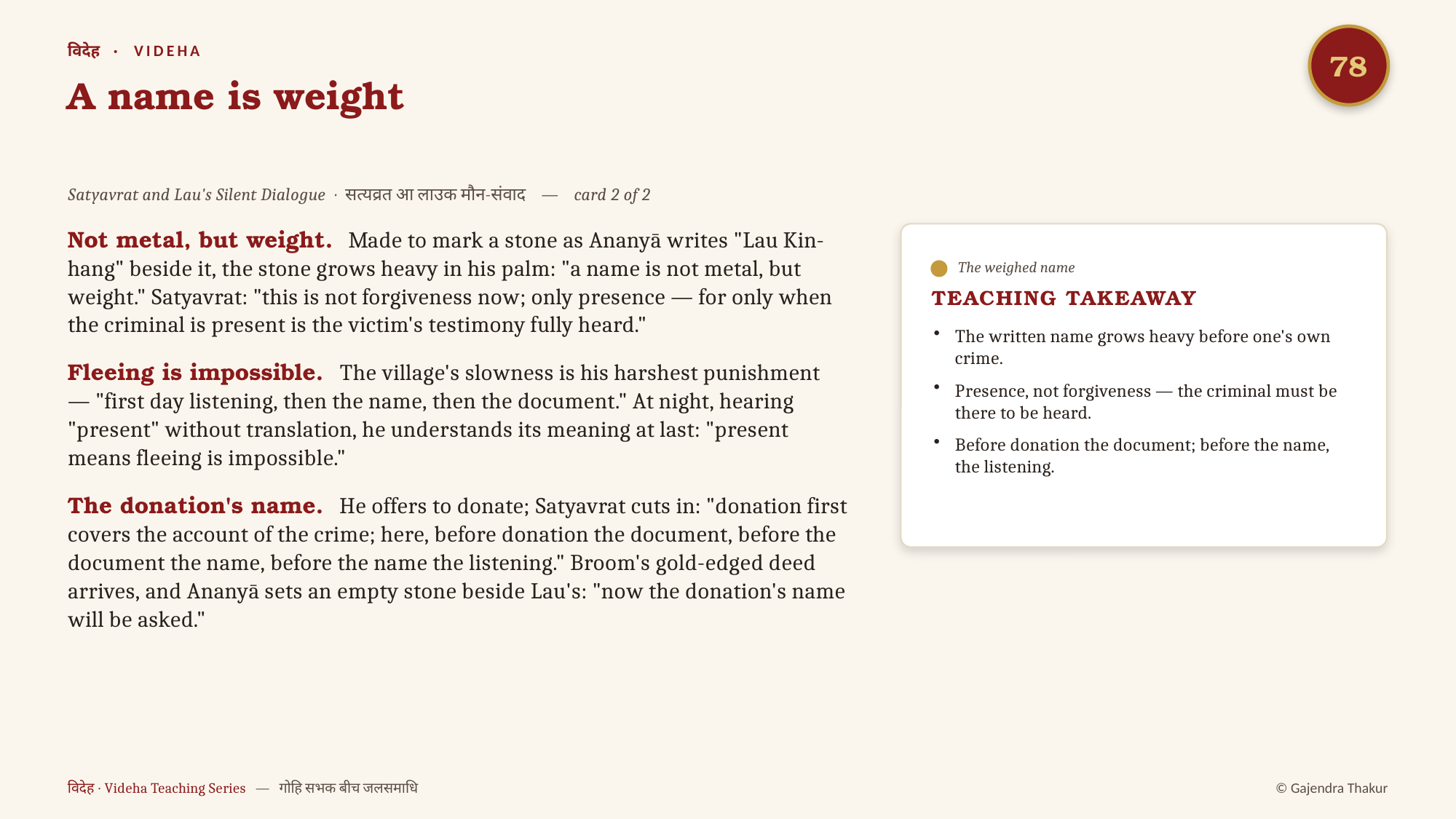

78
विदेह  ·  VIDEHA
A name is weight
Satyavrat and Lau's Silent Dialogue  ·  सत्यव्रत आ लाउक मौन-संवाद    —    card 2 of 2
Not metal, but weight.  Made to mark a stone as Ananyā writes "Lau Kin-hang" beside it, the stone grows heavy in his palm: "a name is not metal, but weight." Satyavrat: "this is not forgiveness now; only presence — for only when the criminal is present is the victim's testimony fully heard."
Fleeing is impossible.  The village's slowness is his harshest punishment — "first day listening, then the name, then the document." At night, hearing "present" without translation, he understands its meaning at last: "present means fleeing is impossible."
The donation's name.  He offers to donate; Satyavrat cuts in: "donation first covers the account of the crime; here, before donation the document, before the document the name, before the name the listening." Broom's gold-edged deed arrives, and Ananyā sets an empty stone beside Lau's: "now the donation's name will be asked."

The weighed name

TEACHING TAKEAWAY
The written name grows heavy before one's own crime.
Presence, not forgiveness — the criminal must be there to be heard.
Before donation the document; before the name, the listening.
विदेह · Videha Teaching Series   —   गोहि सभक बीच जलसमाधि
© Gajendra Thakur